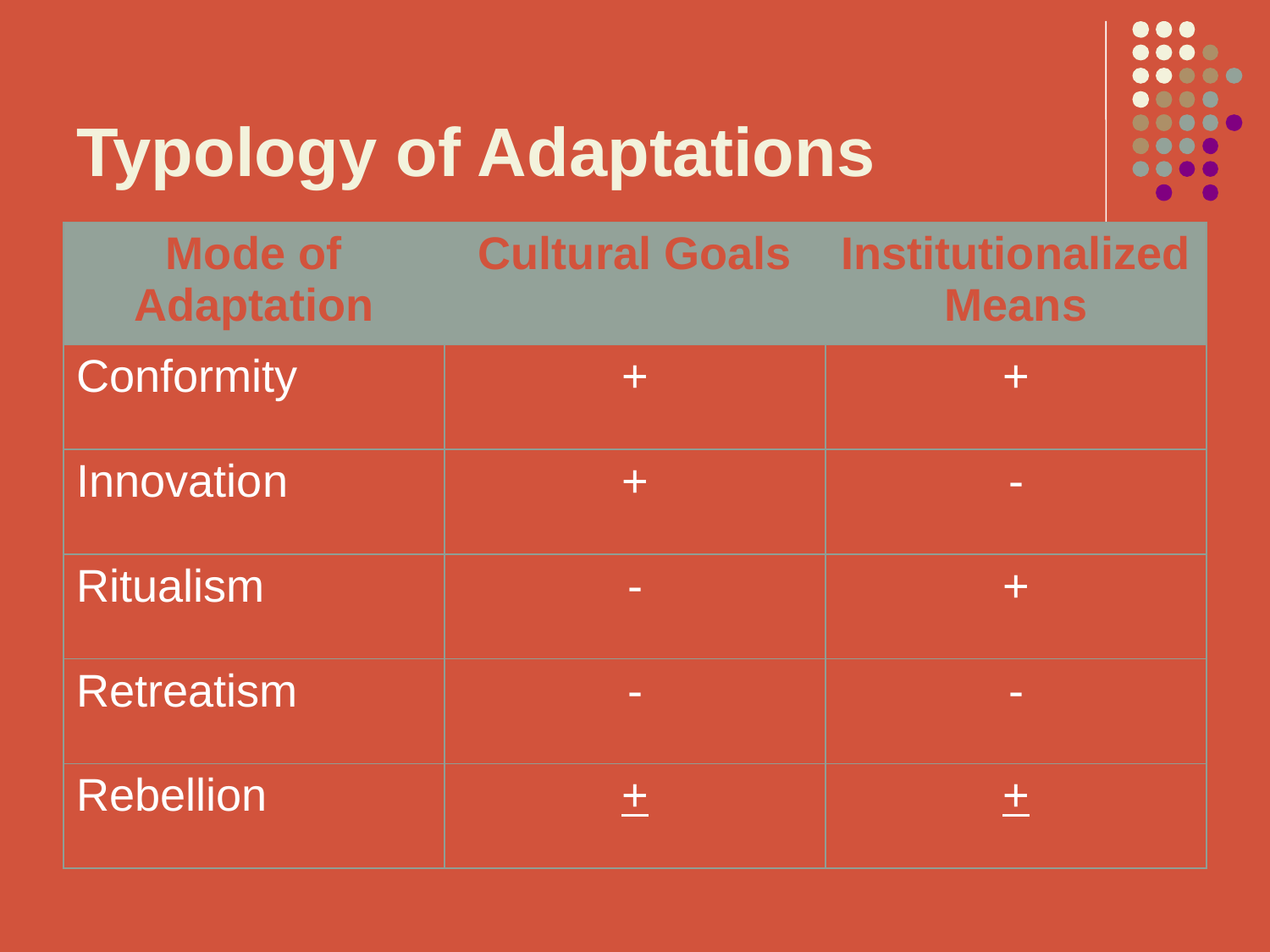

# Typology of Adaptations
| Mode of Adaptation | Cultural Goals | Institutionalized Means |
| --- | --- | --- |
| Conformity | + | + |
| Innovation | + | - |
| Ritualism | - | + |
| Retreatism | - | - |
| Rebellion | + | + |